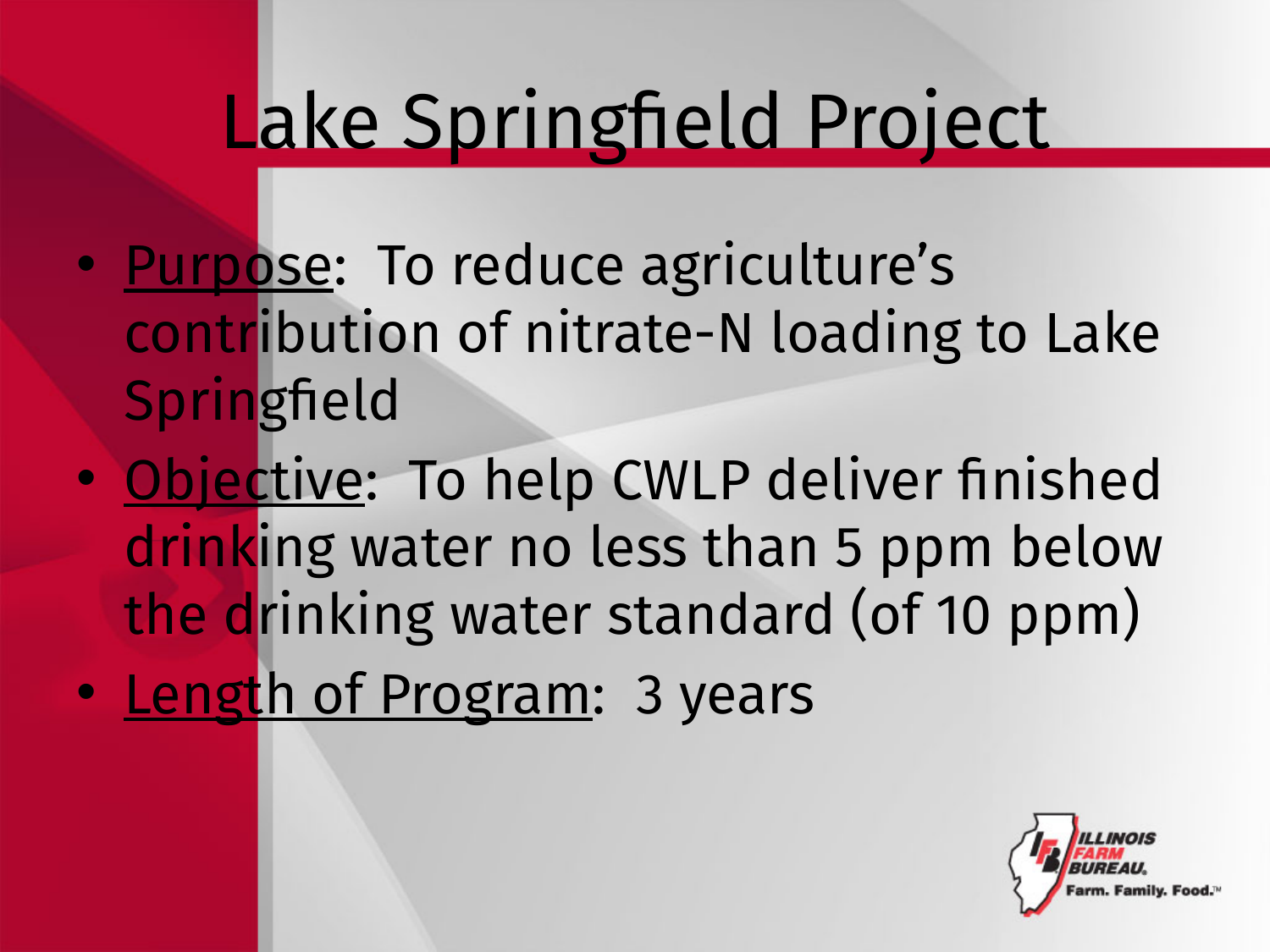

# Lake Springfield Project
Purpose:  To reduce agriculture’s contribution of nitrate-N loading to Lake Springfield
Objective:  To help CWLP deliver finished drinking water no less than 5 ppm below the drinking water standard (of 10 ppm)
Length of Program:  3 years